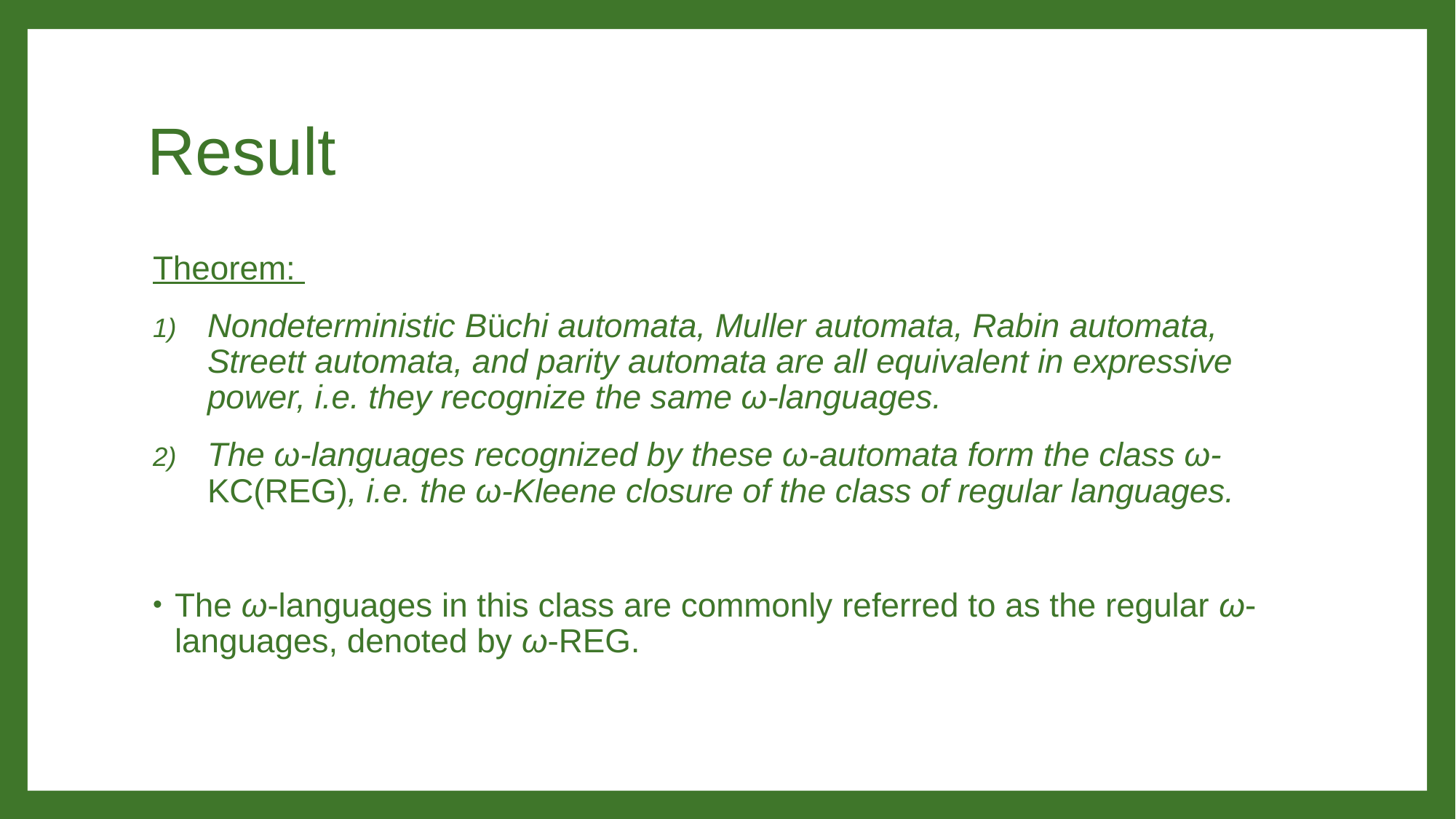

# Result
Theorem:
Nondeterministic Büchi automata, Muller automata, Rabin automata, Streett automata, and parity automata are all equivalent in expressive power, i.e. they recognize the same ω-languages.
The ω-languages recognized by these ω-automata form the class ω-KC(REG), i.e. the ω-Kleene closure of the class of regular languages.

The ω-languages in this class are commonly referred to as the regular ω-languages, denoted by ω-REG.